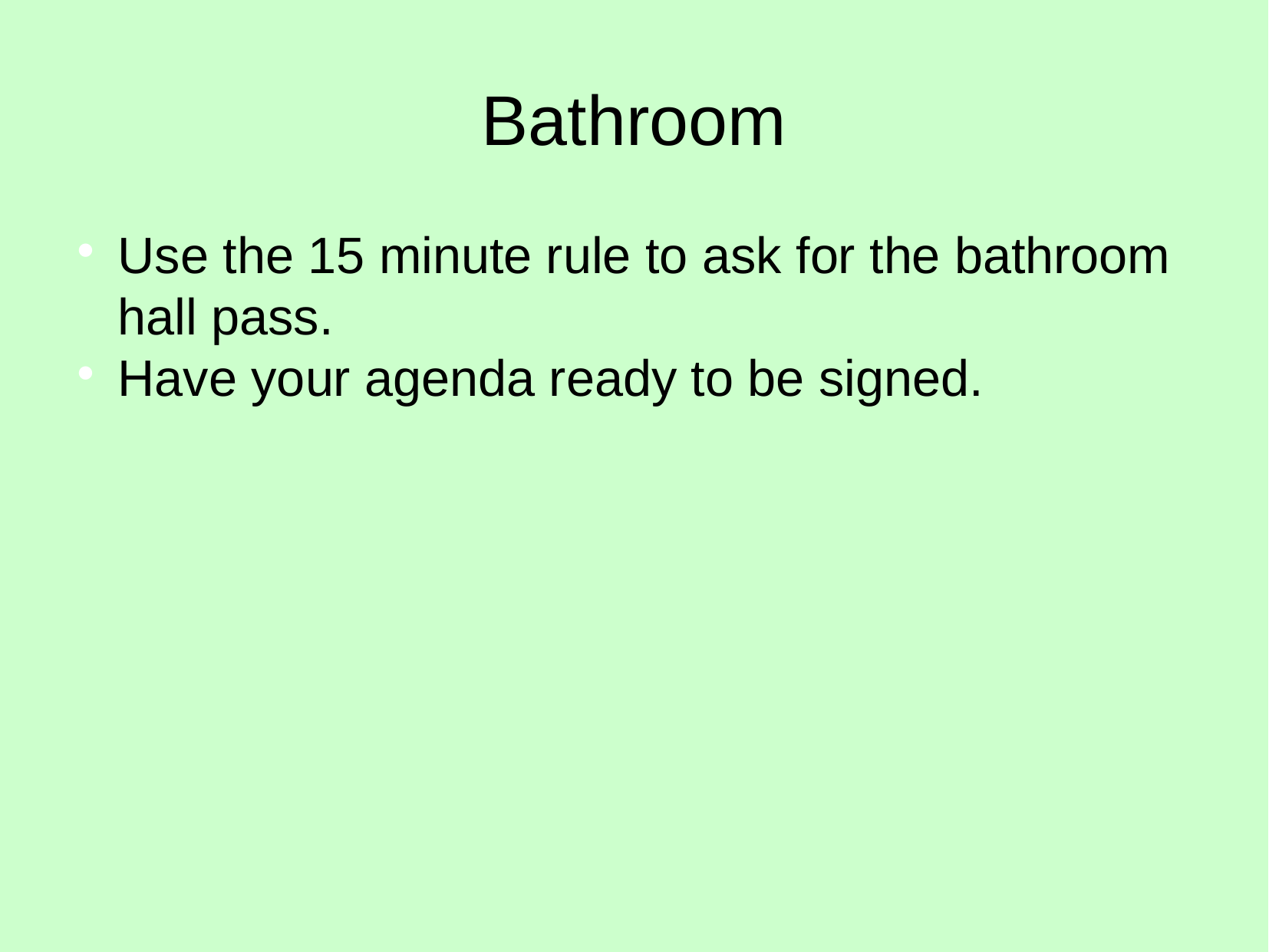

Bathroom
Use the 15 minute rule to ask for the bathroom hall pass.
Have your agenda ready to be signed.